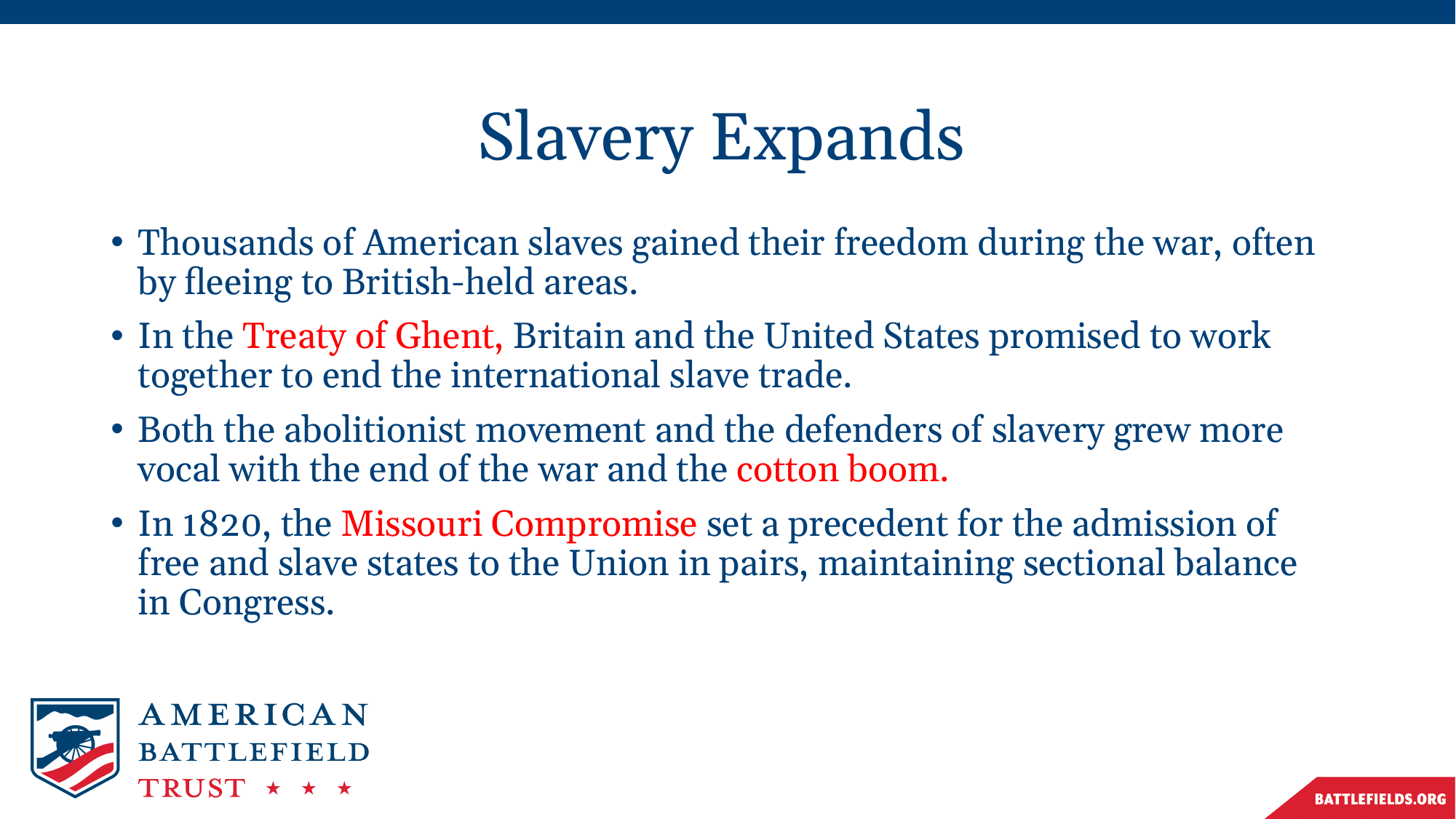

# Slavery Expands
x
Thousands of American slaves gained their freedom during the war, often by fleeing to British-held areas.
In the Treaty of Ghent, Britain and the United States promised to work together to end the international slave trade.
Both the abolitionist movement and the defenders of slavery grew more vocal with the end of the war and the cotton boom.
In 1820, the Missouri Compromise set a precedent for the admission of free and slave states to the Union in pairs, maintaining sectional balance in Congress.